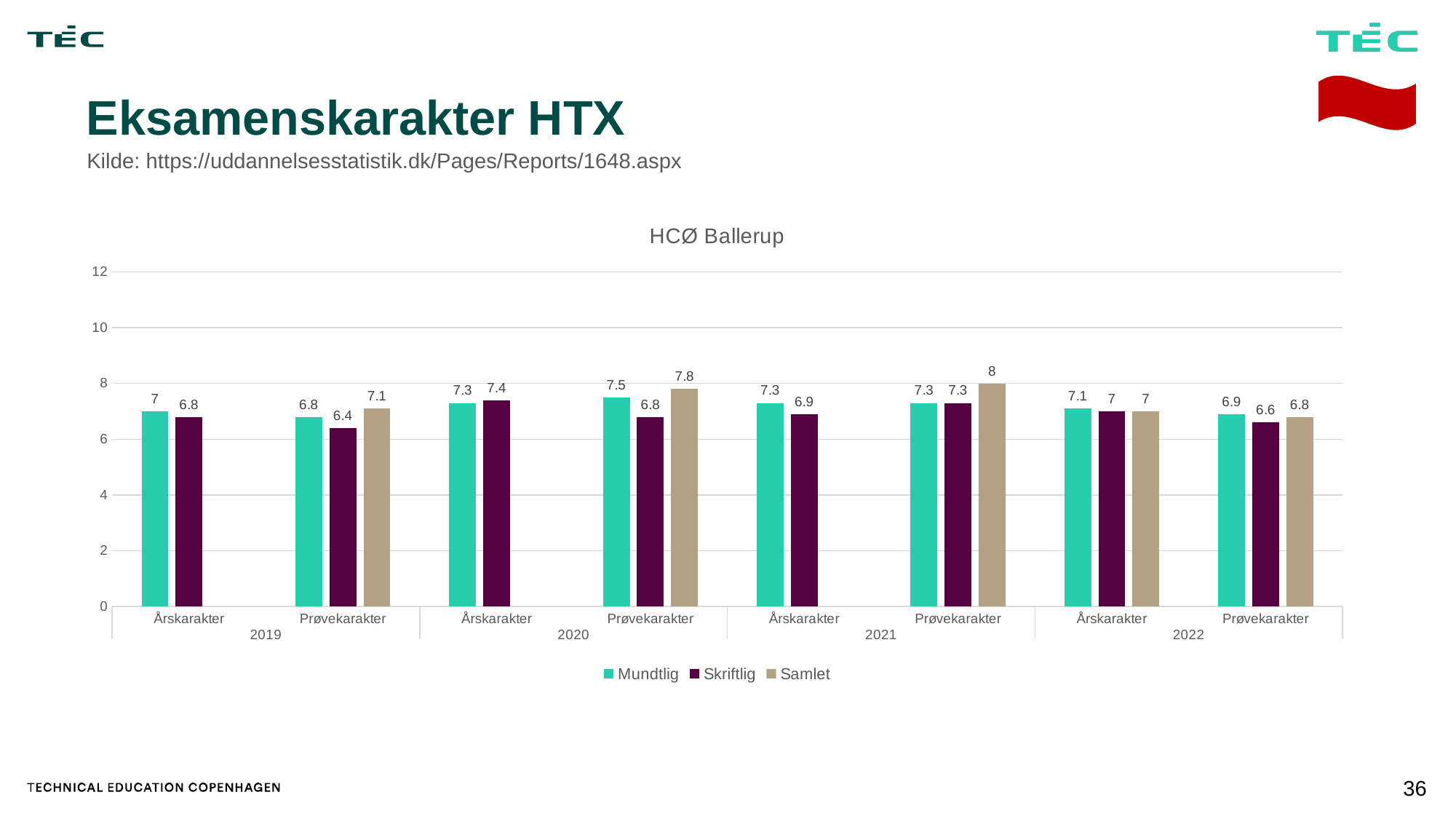

# Eksamenskarakter HTX
Kilde: https://uddannelsesstatistik.dk/Pages/Reports/1648.aspx

### Chart: HCØ Ballerup

| Category | Mundtlig | Skriftlig | Samlet |
|---|---|---|---|
| Årskarakter | 7.0 | 6.8 | None |
| Prøvekarakter | 6.8 | 6.4 | 7.1 |
| Årskarakter | 7.3 | 7.4 | None |
| Prøvekarakter | 7.5 | 6.8 | 7.8 |
| Årskarakter | 7.3 | 6.9 | None |
| Prøvekarakter | 7.3 | 7.3 | 8.0 |
| Årskarakter | 7.1 | 7.0 | 7.0 |
| Prøvekarakter | 6.9 | 6.6 | 6.8 |